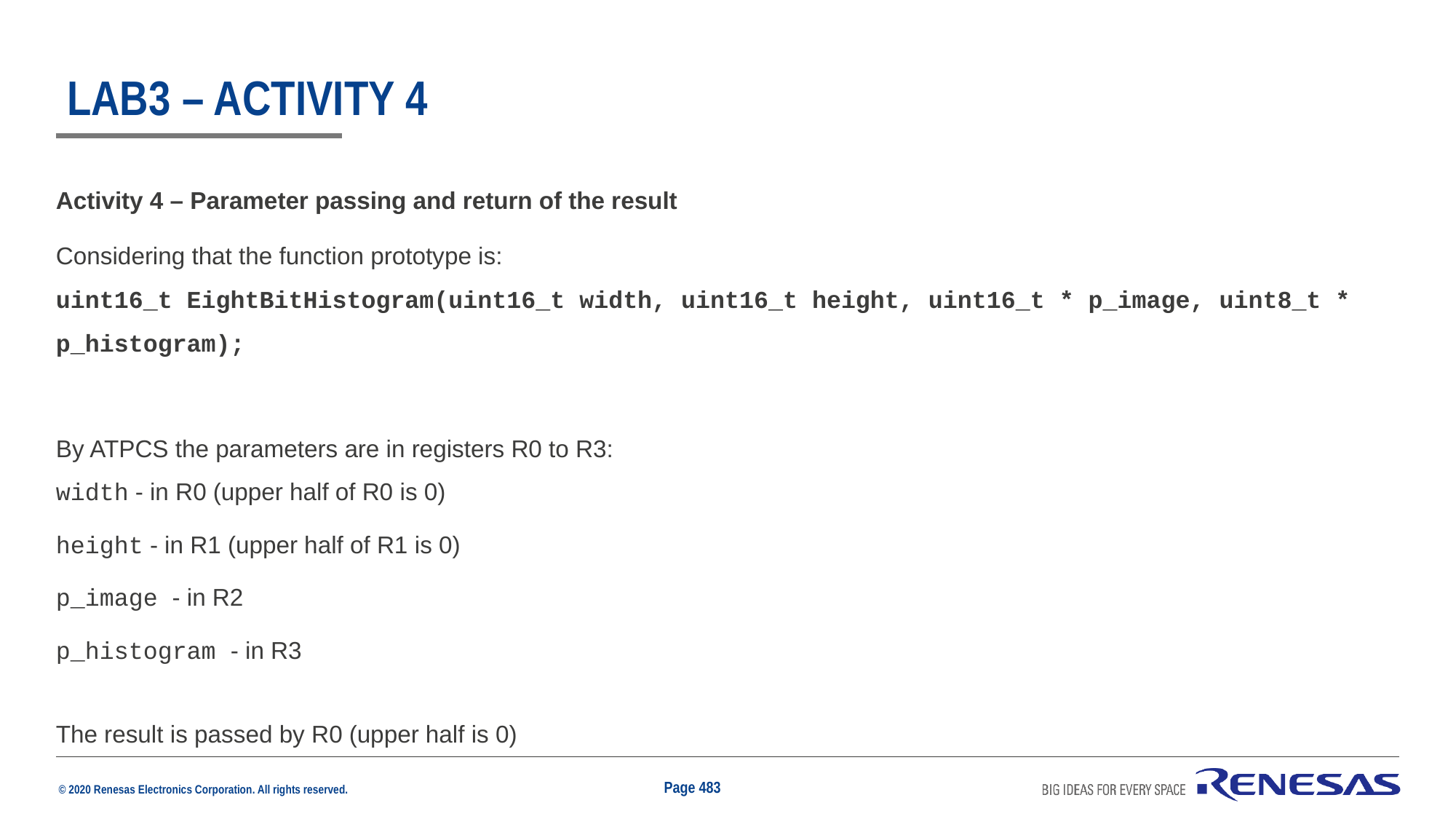

# Lab3 – Activity 4
Activity 4 – Parameter passing and return of the result
Considering that the function prototype is:
uint16_t EightBitHistogram(uint16_t width, uint16_t height, uint16_t * p_image, uint8_t * p_histogram);

By ATPCS the parameters are in registers R0 to R3:
width - in R0 (upper half of R0 is 0)
height - in R1 (upper half of R1 is 0)
p_image - in R2
p_histogram - in R3

The result is passed by R0 (upper half is 0)